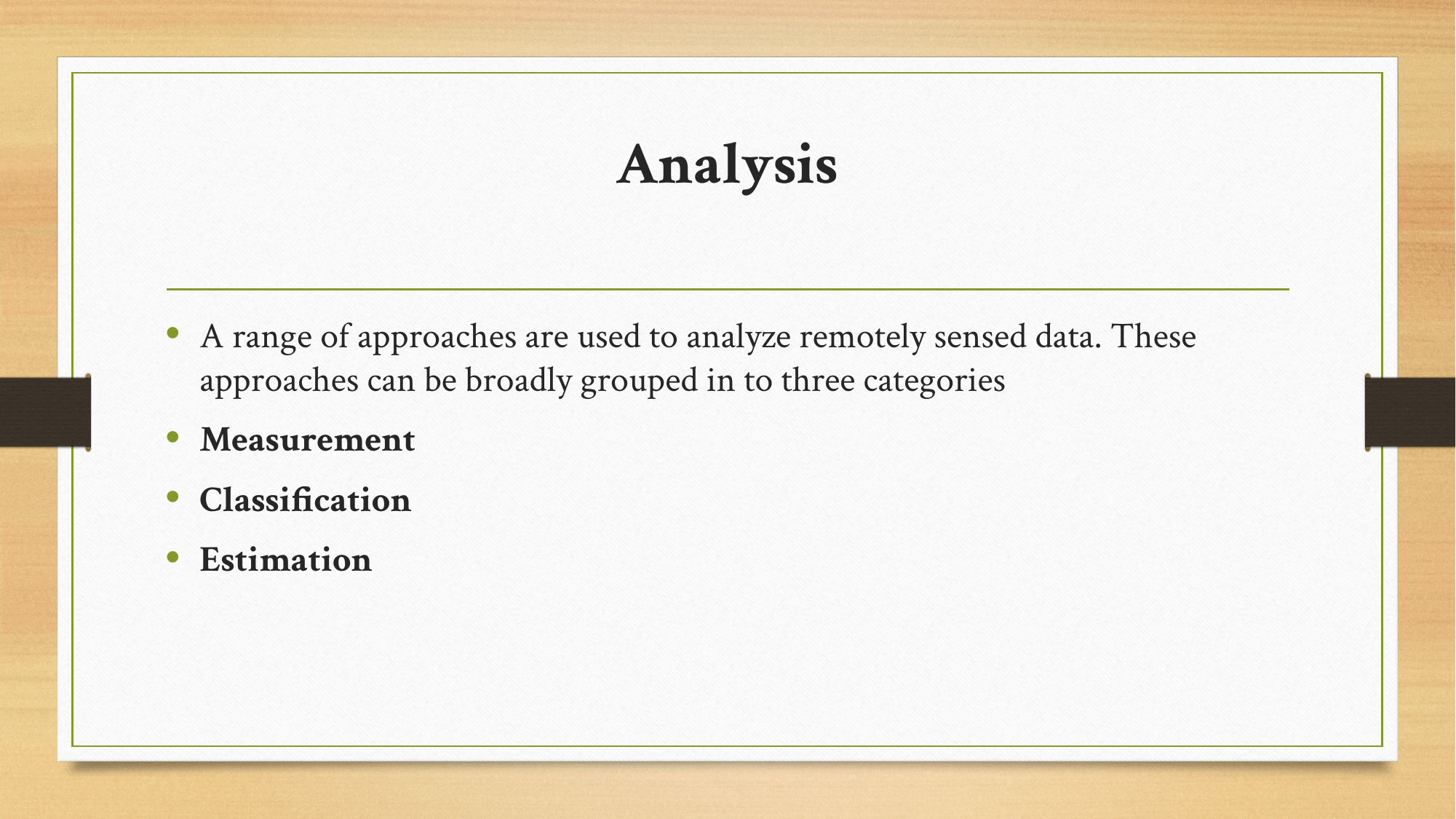

# Analysis
A range of approaches are used to analyze remotely sensed data. These approaches can be broadly grouped in to three categories
Measurement
Classification
Estimation